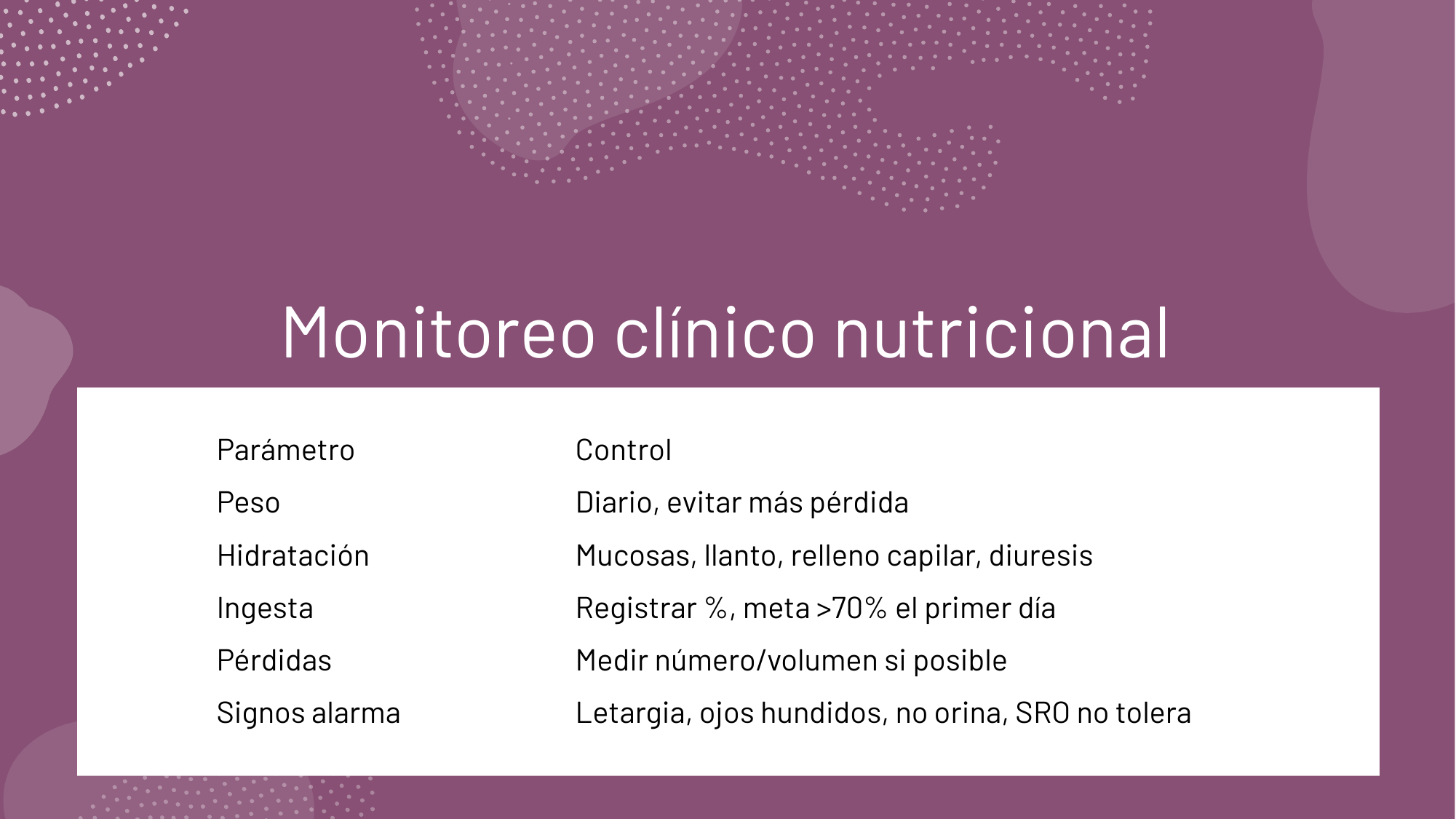

# Monitoreo clínico nutricional

| Parámetro | Control |
| --- | --- |
| Peso | Diario, evitar más pérdida |
| Hidratación | Mucosas, llanto, relleno capilar, diuresis |
| Ingesta | Registrar %, meta >70% el primer día |
| Pérdidas | Medir número/volumen si posible |
| Signos alarma | Letargia, ojos hundidos, no orina, SRO no tolera |